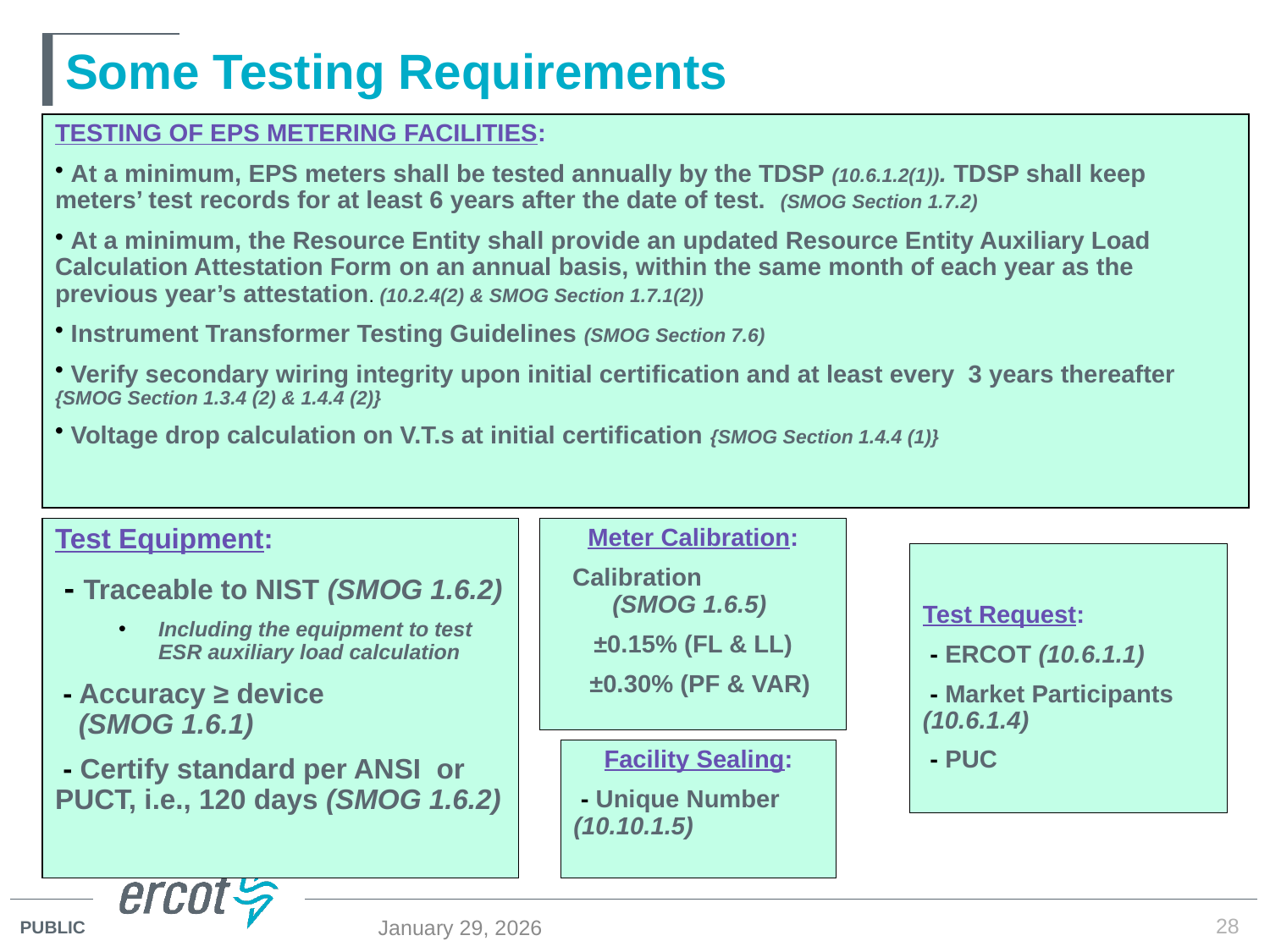

# Some Testing Requirements
TESTING OF EPS METERING FACILITIES:
 At a minimum, EPS meters shall be tested annually by the TDSP (10.6.1.2(1)). TDSP shall keep meters’ test records for at least 6 years after the date of test.  (SMOG Section 1.7.2)
 At a minimum, the Resource Entity shall provide an updated Resource Entity Auxiliary Load Calculation Attestation Form on an annual basis, within the same month of each year as the previous year’s attestation. (10.2.4(2) & SMOG Section 1.7.1(2))
 Instrument Transformer Testing Guidelines (SMOG Section 7.6)
 Verify secondary wiring integrity upon initial certification and at least every  3 years thereafter  {SMOG Section 1.3.4 (2) & 1.4.4 (2)}
 Voltage drop calculation on V.T.s at initial certification {SMOG Section 1.4.4 (1)}
Test Equipment:
 - Traceable to NIST (SMOG 1.6.2)
Including the equipment to test ESR auxiliary load calculation
 - Accuracy ≥ device       	            (SMOG 1.6.1)
 - Certify standard per ANSI  or  PUCT, i.e., 120 days (SMOG 1.6.2)
Meter Calibration:
Calibration                 (SMOG 1.6.5)
±0.15% (FL & LL)
  ±0.30% (PF & VAR)

Test Request:
 - ERCOT (10.6.1.1)
 - Market Participants (10.6.1.4)
 - PUC
Facility Sealing:
 - Unique Number (10.10.1.5)
28